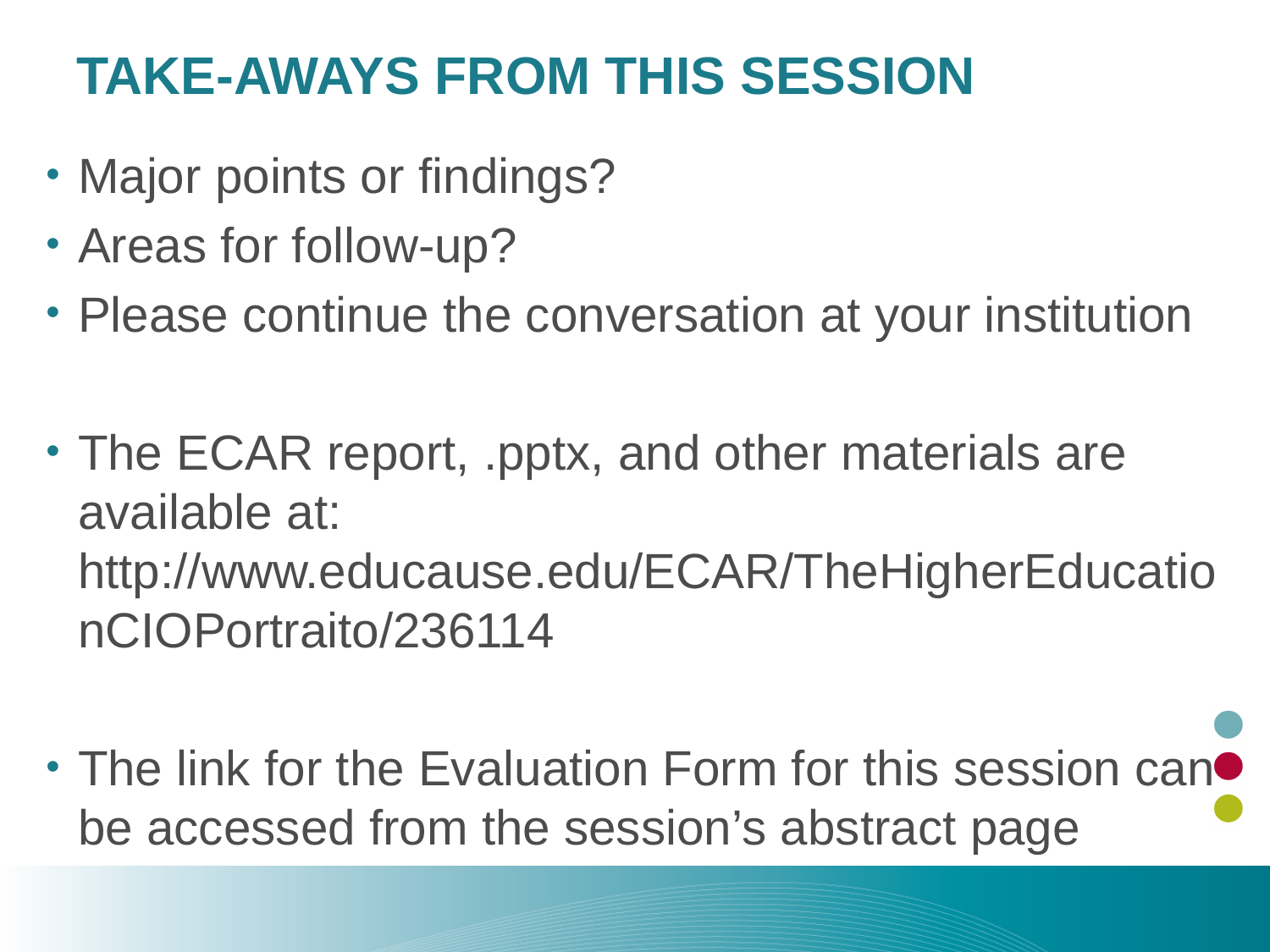

# Take-aways from this session
Major points or findings?
Areas for follow-up?
Please continue the conversation at your institution

The ECAR report, .pptx, and other materials are available at: http://www.educause.edu/ECAR/TheHigherEducationCIOPortraito/236114

The link for the Evaluation Form for this session can be accessed from the session’s abstract page